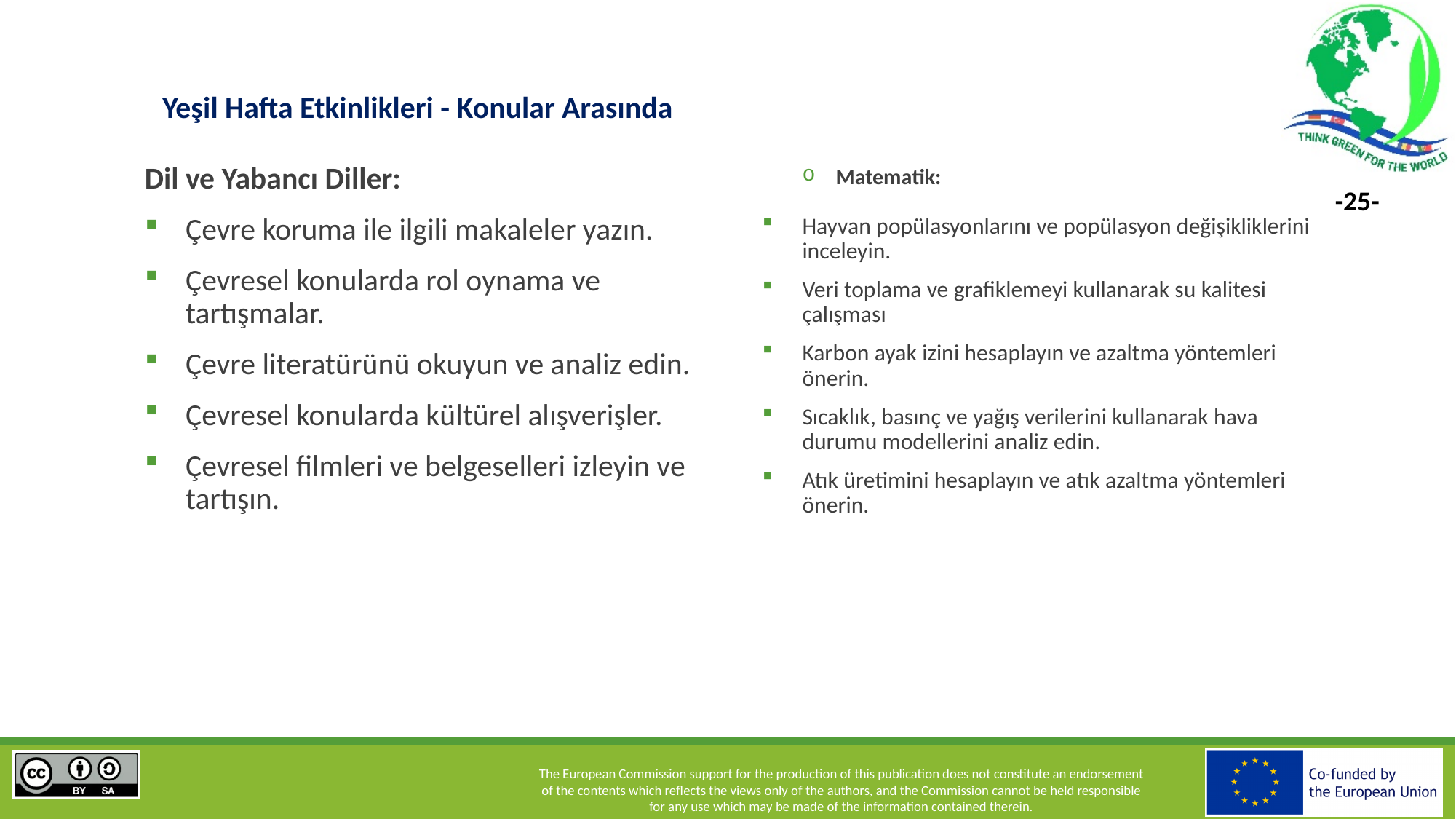

Yeşil Hafta Etkinlikleri - Konular Arasında

Matematik:
Hayvan popülasyonlarını ve popülasyon değişikliklerini inceleyin.
Veri toplama ve grafiklemeyi kullanarak su kalitesi çalışması
Karbon ayak izini hesaplayın ve azaltma yöntemleri önerin.
Sıcaklık, basınç ve yağış verilerini kullanarak hava durumu modellerini analiz edin.
Atık üretimini hesaplayın ve atık azaltma yöntemleri önerin.
Dil ve Yabancı Diller:
Çevre koruma ile ilgili makaleler yazın.
Çevresel konularda rol oynama ve tartışmalar.
Çevre literatürünü okuyun ve analiz edin.
Çevresel konularda kültürel alışverişler.
Çevresel filmleri ve belgeselleri izleyin ve tartışın.